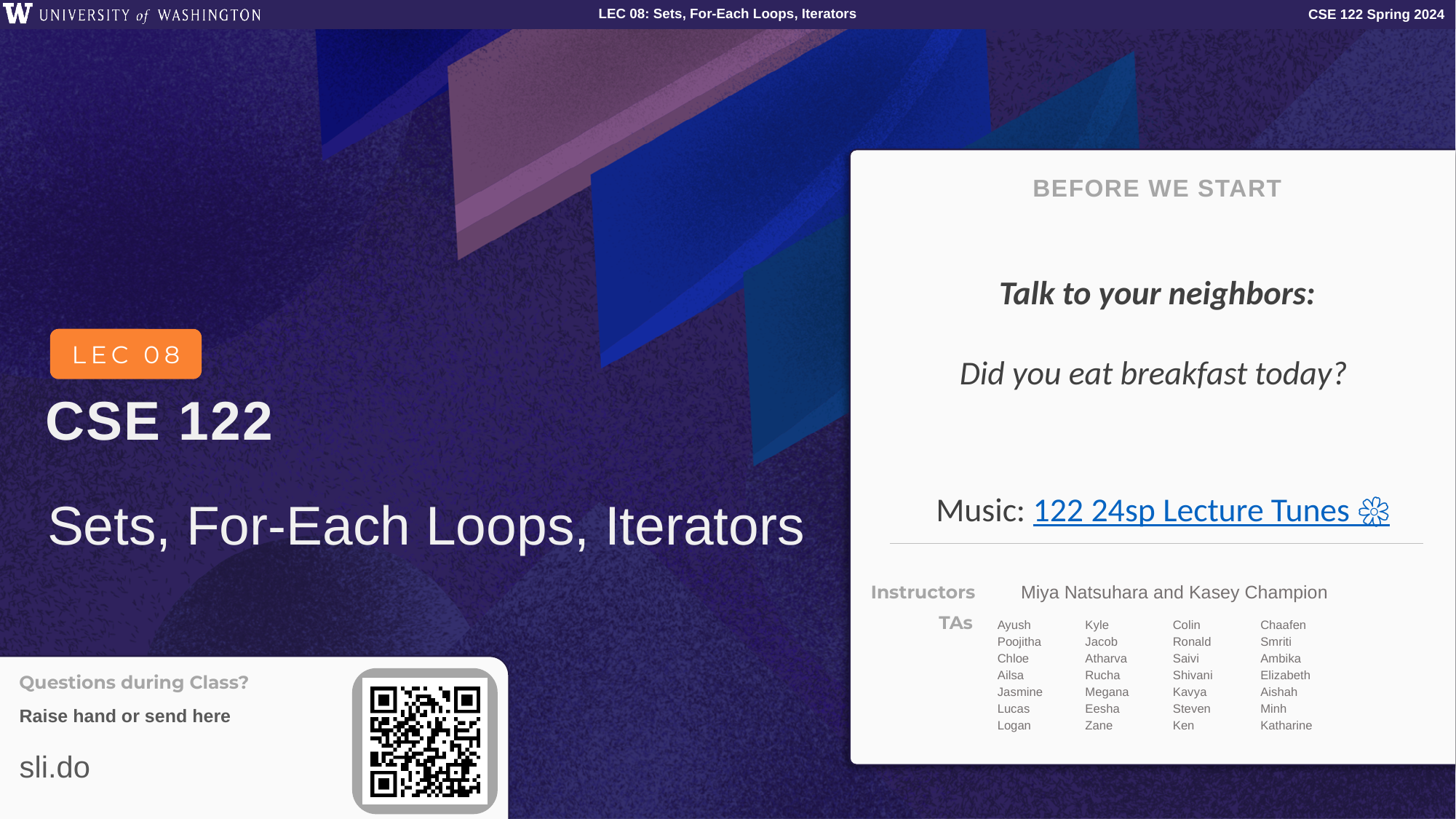

BEFORE WE START
Talk to your neighbors:

Did you eat breakfast today?
Music: 122 24sp Lecture Tunes 🌼
# Sets, For-Each Loops, Iterators